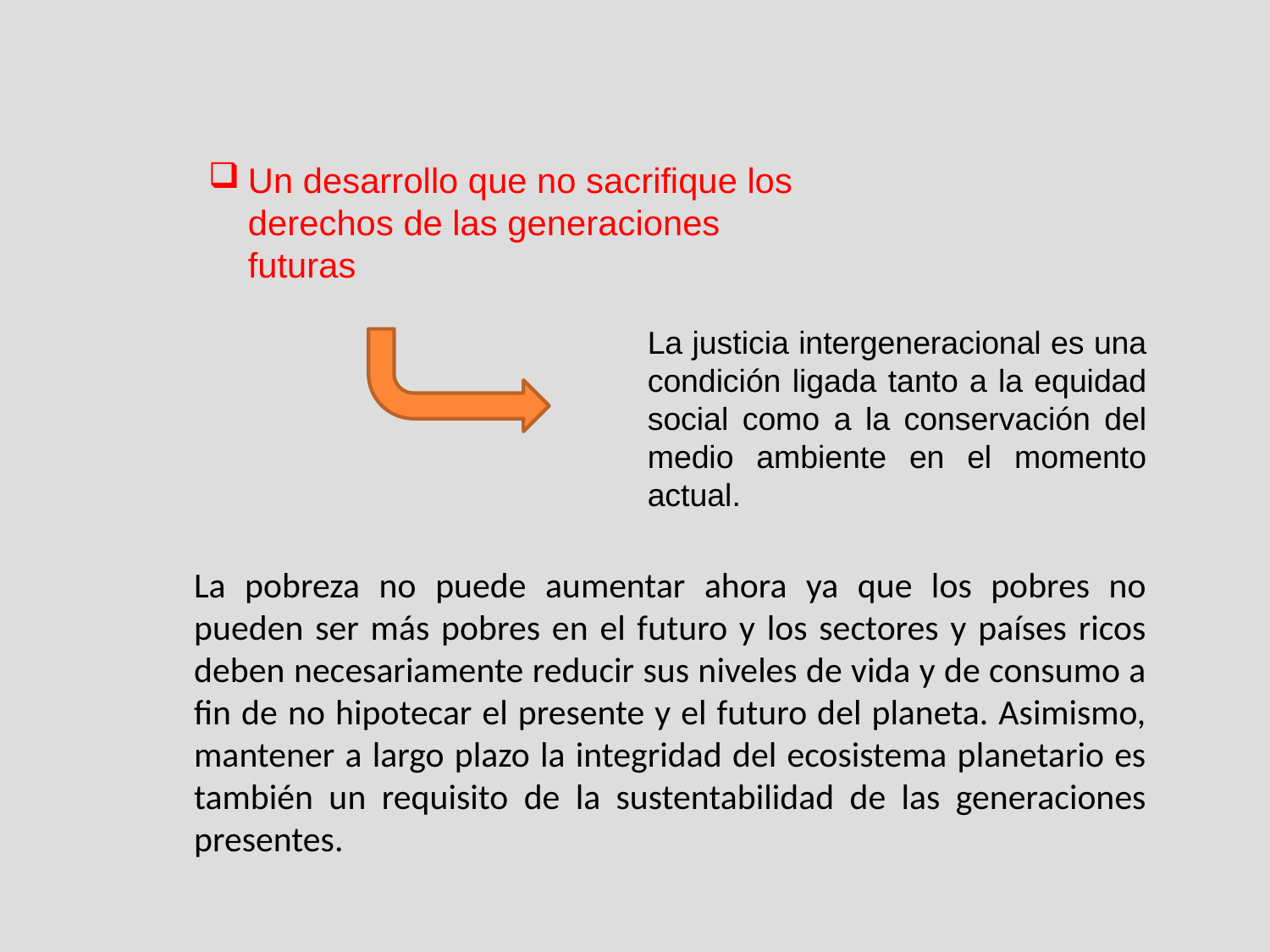

Un desarrollo que no sacrifique los derechos de las generaciones futuras
La justicia intergeneracional es una condición ligada tanto a la equidad social como a la conservación del medio ambiente en el momento actual.

La pobreza no puede aumentar ahora ya que los pobres no pueden ser más pobres en el futuro y los sectores y países ricos deben necesariamente reducir sus niveles de vida y de consumo a fin de no hipotecar el presente y el futuro del planeta. Asimismo, mantener a largo plazo la integridad del ecosistema planetario es también un requisito de la sustentabilidad de las generaciones presentes.